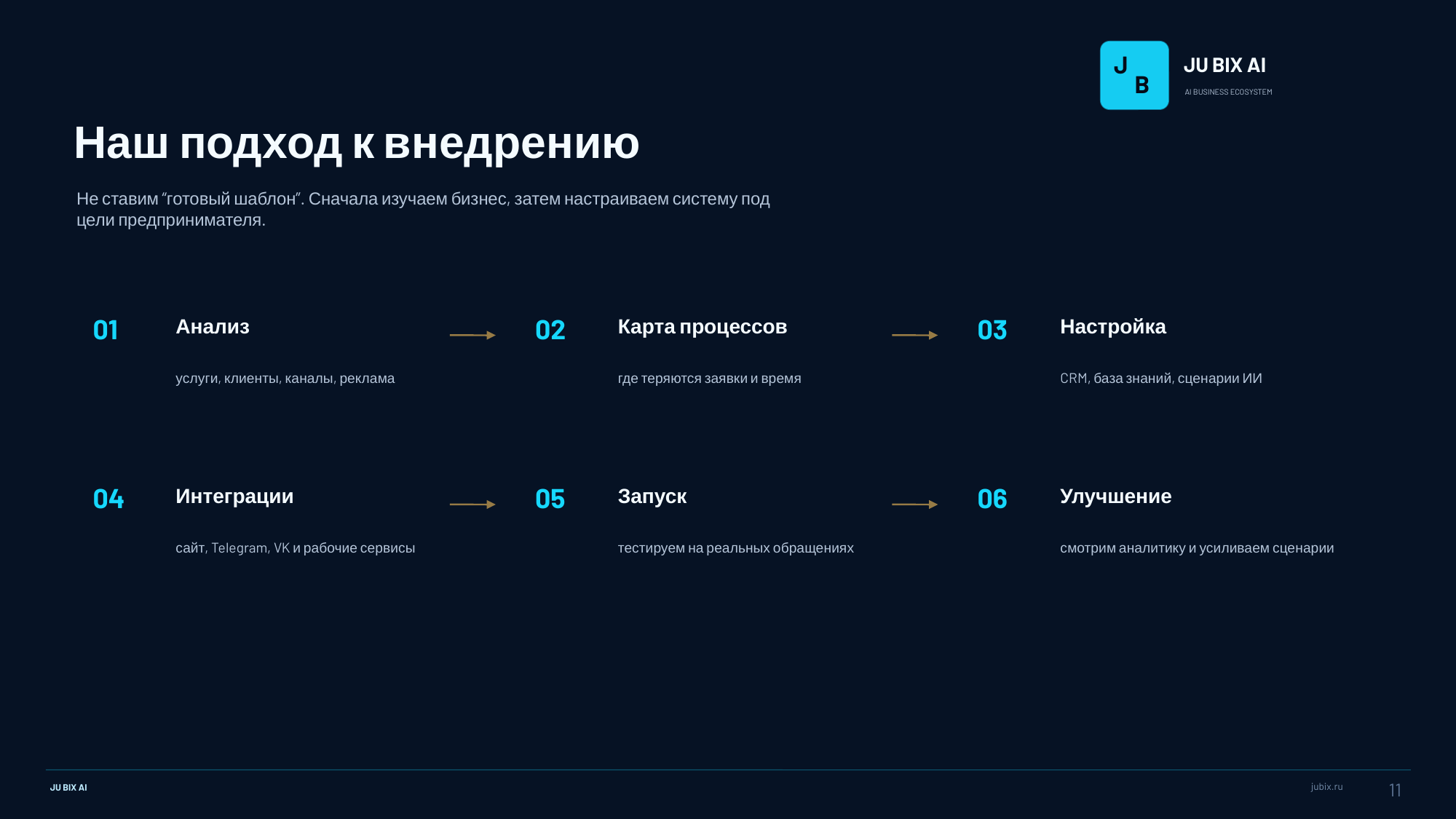

J
JU BIX AI
B
AI BUSINESS ECOSYSTEM
Наш подход к внедрению
Не ставим “готовый шаблон”. Сначала изучаем бизнес, затем настраиваем систему под цели предпринимателя.
01
02
03
Анализ
Карта процессов
Настройка

услуги, клиенты, каналы, реклама
где теряются заявки и время
CRM, база знаний, сценарии ИИ
04
05
06
Интеграции
Запуск
Улучшение

сайт, Telegram, VK и рабочие сервисы
тестируем на реальных обращениях
смотрим аналитику и усиливаем сценарии
11
jubix.ru